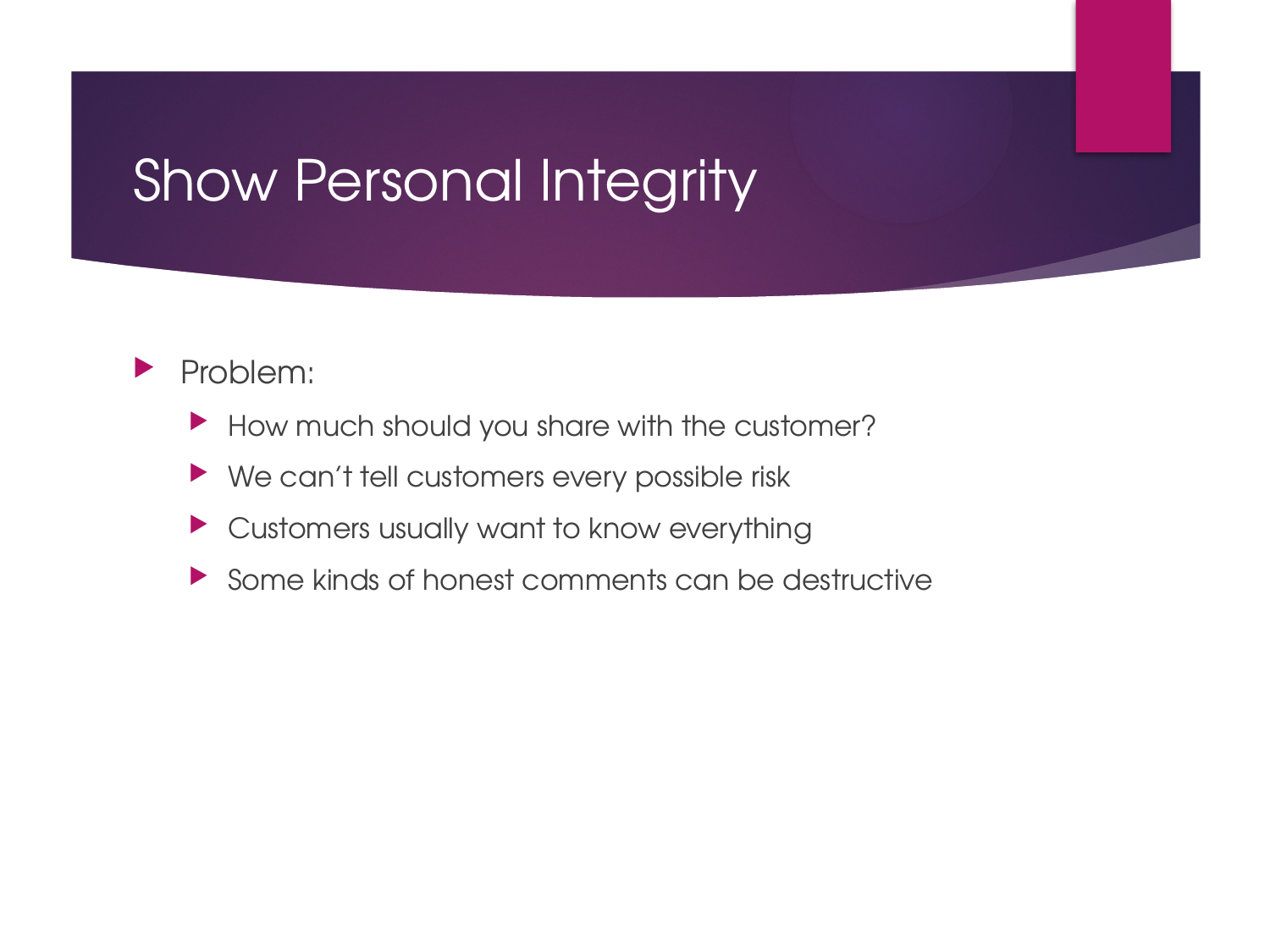

# Show Personal Integrity
Problem:
How much should you share with the customer?
We can’t tell customers every possible risk
Customers usually want to know everything
Some kinds of honest comments can be destructive